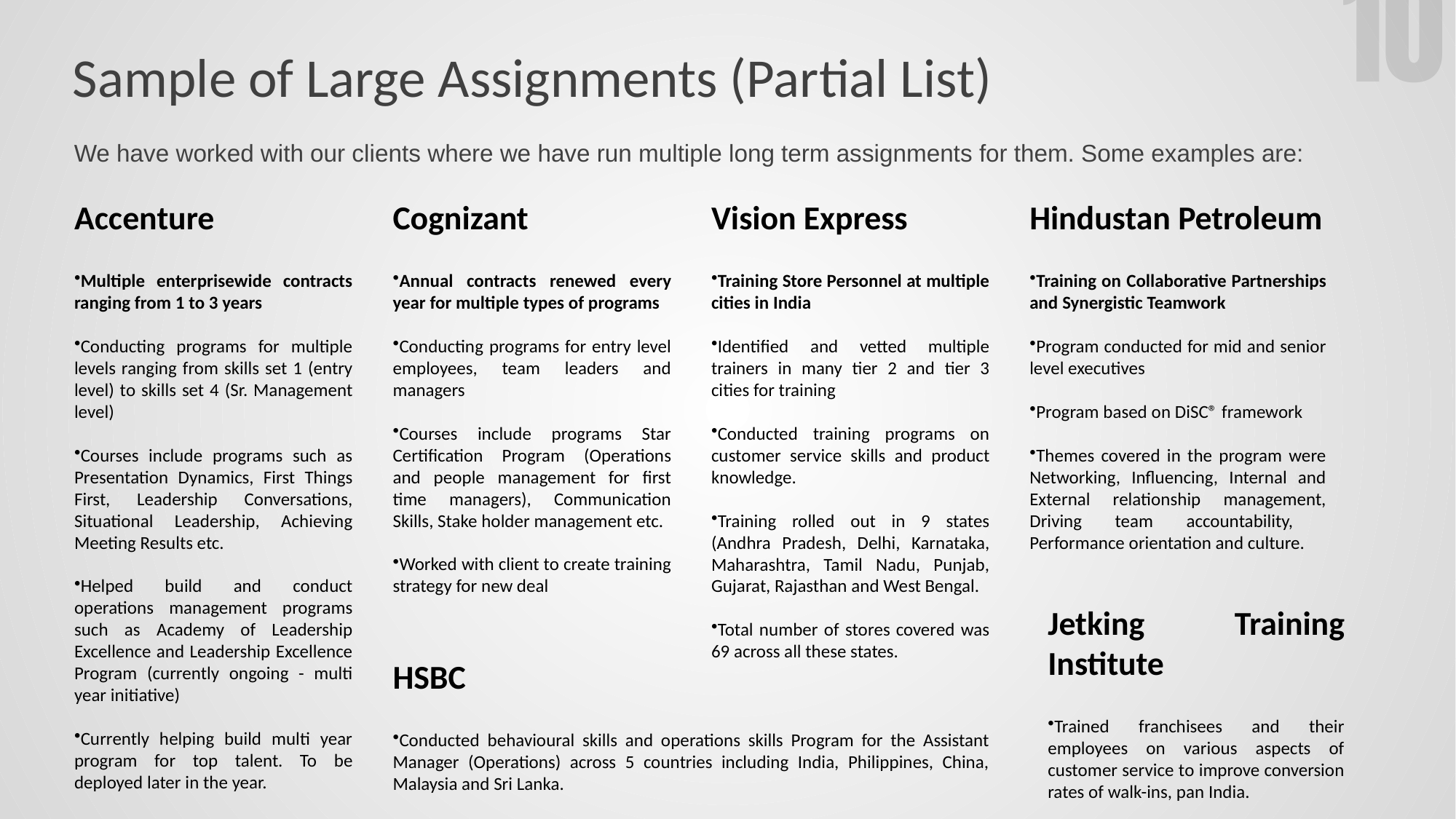

# Sample of Large Assignments (Partial List)
We have worked with our clients where we have run multiple long term assignments for them. Some examples are:
Accenture

Multiple enterprisewide contracts ranging from 1 to 3 years

Conducting programs for multiple levels ranging from skills set 1 (entry level) to skills set 4 (Sr. Management level)

Courses include programs such as Presentation Dynamics, First Things First, Leadership Conversations, Situational Leadership, Achieving Meeting Results etc.

Helped build and conduct operations management programs such as Academy of Leadership Excellence and Leadership Excellence Program (currently ongoing - multi year initiative)

Currently helping build multi year program for top talent. To be deployed later in the year.
Cognizant

Annual contracts renewed every year for multiple types of programs

Conducting programs for entry level employees, team leaders and managers

Courses include programs Star Certification Program (Operations and people management for first time managers), Communication Skills, Stake holder management etc.

Worked with client to create training strategy for new deal

Vision Express

Training Store Personnel at multiple cities in India

Identified and vetted multiple trainers in many tier 2 and tier 3 cities for training

Conducted training programs on customer service skills and product knowledge.

Training rolled out in 9 states (Andhra Pradesh, Delhi, Karnataka, Maharashtra, Tamil Nadu, Punjab, Gujarat, Rajasthan and West Bengal.

Total number of stores covered was 69 across all these states.

Hindustan Petroleum

Training on Collaborative Partnerships and Synergistic Teamwork

Program conducted for mid and senior level executives

Program based on DiSC® framework

Themes covered in the program were Networking, Influencing, Internal and External relationship management, Driving team accountability,  Performance orientation and culture.
Jetking Training Institute

Trained franchisees and their employees on various aspects of customer service to improve conversion rates of walk-ins, pan India.
HSBC

Conducted behavioural skills and operations skills Program for the Assistant Manager (Operations) across 5 countries including India, Philippines, China, Malaysia and Sri Lanka.